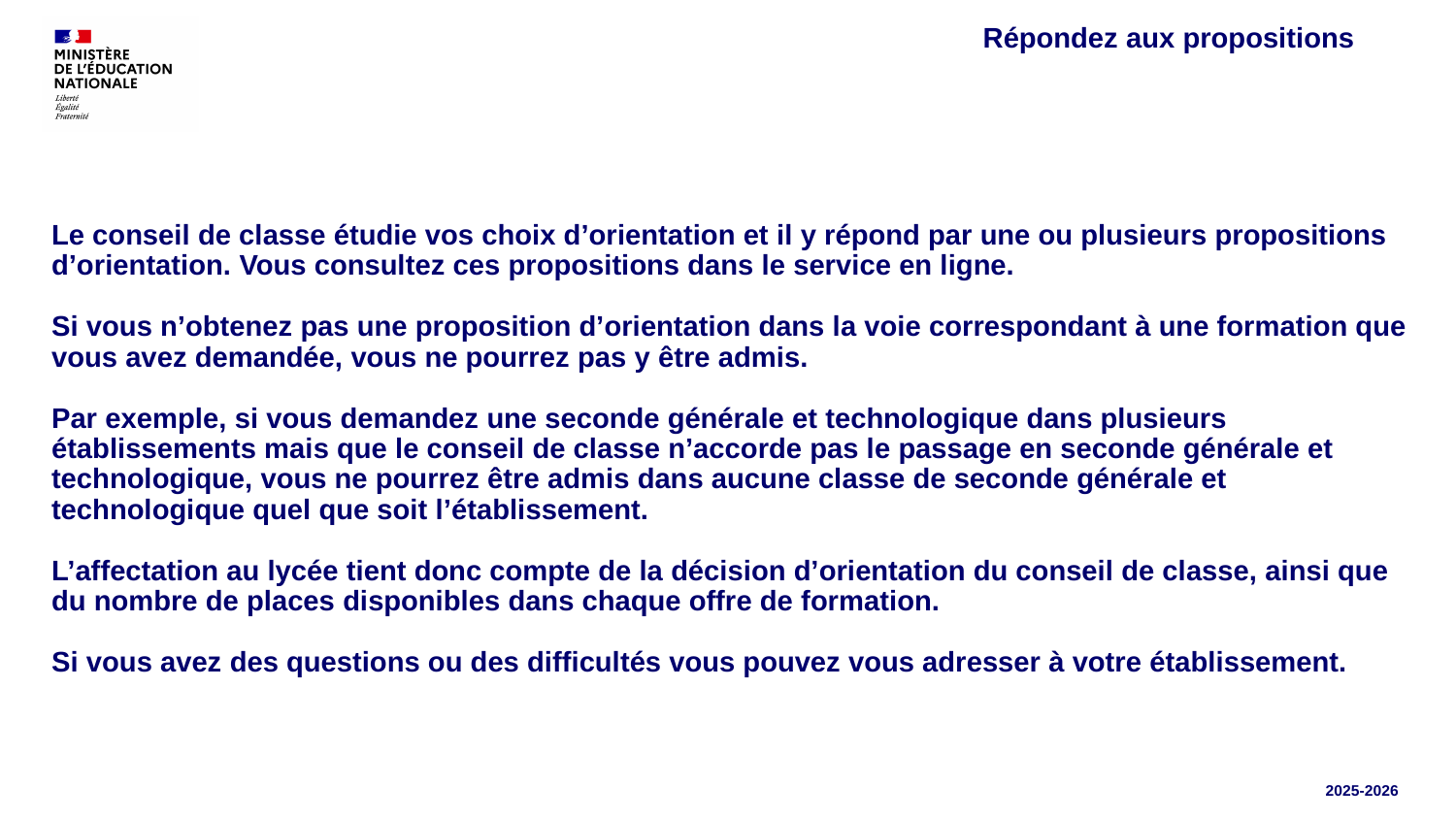

Répondez aux propositions
# Le conseil de classe étudie vos choix d’orientation et il y répond par une ou plusieurs propositions d’orientation. Vous consultez ces propositions dans le service en ligne. Si vous n’obtenez pas une proposition d’orientation dans la voie correspondant à une formation que vous avez demandée, vous ne pourrez pas y être admis. Par exemple, si vous demandez une seconde générale et technologique dans plusieurs établissements mais que le conseil de classe n’accorde pas le passage en seconde générale et technologique, vous ne pourrez être admis dans aucune classe de seconde générale et technologique quel que soit l’établissement. L’affectation au lycée tient donc compte de la décision d’orientation du conseil de classe, ainsi que du nombre de places disponibles dans chaque offre de formation. Si vous avez des questions ou des difficultés vous pouvez vous adresser à votre établissement.
2025-2026